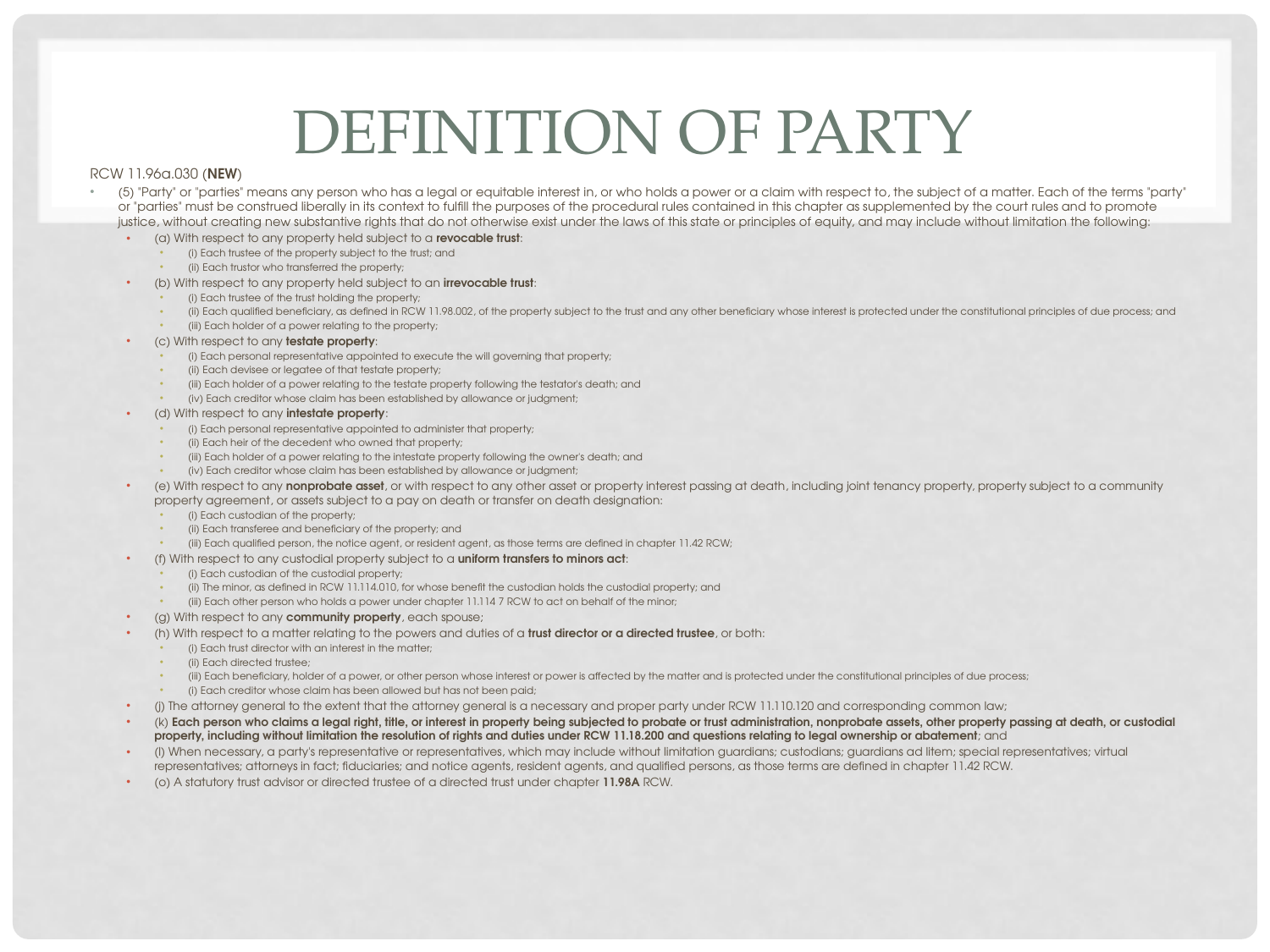

# Definition of party
RCW 11.96a.030 (NEW)
(5) "Party" or "parties" means any person who has a legal or equitable interest in, or who holds a power or a claim with respect to, the subject of a matter. Each of the terms "party" or "parties" must be construed liberally in its context to fulfill the purposes of the procedural rules contained in this chapter as supplemented by the court rules and to promote justice, without creating new substantive rights that do not otherwise exist under the laws of this state or principles of equity, and may include without limitation the following:
(a) With respect to any property held subject to a revocable trust:
(i) Each trustee of the property subject to the trust; and
(ii) Each trustor who transferred the property;
(b) With respect to any property held subject to an irrevocable trust:
(i) Each trustee of the trust holding the property;
(ii) Each qualified beneficiary, as defined in RCW 11.98.002, of the property subject to the trust and any other beneficiary whose interest is protected under the constitutional principles of due process; and
(iii) Each holder of a power relating to the property;
(c) With respect to any testate property:
(i) Each personal representative appointed to execute the will governing that property;
(ii) Each devisee or legatee of that testate property;
(iii) Each holder of a power relating to the testate property following the testator's death; and
(iv) Each creditor whose claim has been established by allowance or judgment;
(d) With respect to any intestate property:
(i) Each personal representative appointed to administer that property;
(ii) Each heir of the decedent who owned that property;
(iii) Each holder of a power relating to the intestate property following the owner's death; and
(iv) Each creditor whose claim has been established by allowance or judgment;
(e) With respect to any nonprobate asset, or with respect to any other asset or property interest passing at death, including joint tenancy property, property subject to a community property agreement, or assets subject to a pay on death or transfer on death designation:
(i) Each custodian of the property;
(ii) Each transferee and beneficiary of the property; and
(iii) Each qualified person, the notice agent, or resident agent, as those terms are defined in chapter 11.42 RCW;
(f) With respect to any custodial property subject to a uniform transfers to minors act:
(i) Each custodian of the custodial property;
(ii) The minor, as defined in RCW 11.114.010, for whose benefit the custodian holds the custodial property; and
(iii) Each other person who holds a power under chapter 11.114 7 RCW to act on behalf of the minor;
(g) With respect to any community property, each spouse;
(h) With respect to a matter relating to the powers and duties of a trust director or a directed trustee, or both:
(i) Each trust director with an interest in the matter;
(ii) Each directed trustee;
(iii) Each beneficiary, holder of a power, or other person whose interest or power is affected by the matter and is protected under the constitutional principles of due process;
(i) Each creditor whose claim has been allowed but has not been paid;
(j) The attorney general to the extent that the attorney general is a necessary and proper party under RCW 11.110.120 and corresponding common law;
(k) Each person who claims a legal right, title, or interest in property being subjected to probate or trust administration, nonprobate assets, other property passing at death, or custodial property, including without limitation the resolution of rights and duties under RCW 11.18.200 and questions relating to legal ownership or abatement; and
(l) When necessary, a party's representative or representatives, which may include without limitation guardians; custodians; guardians ad litem; special representatives; virtual representatives; attorneys in fact; fiduciaries; and notice agents, resident agents, and qualified persons, as those terms are defined in chapter 11.42 RCW.
(o) A statutory trust advisor or directed trustee of a directed trust under chapter 11.98A RCW.